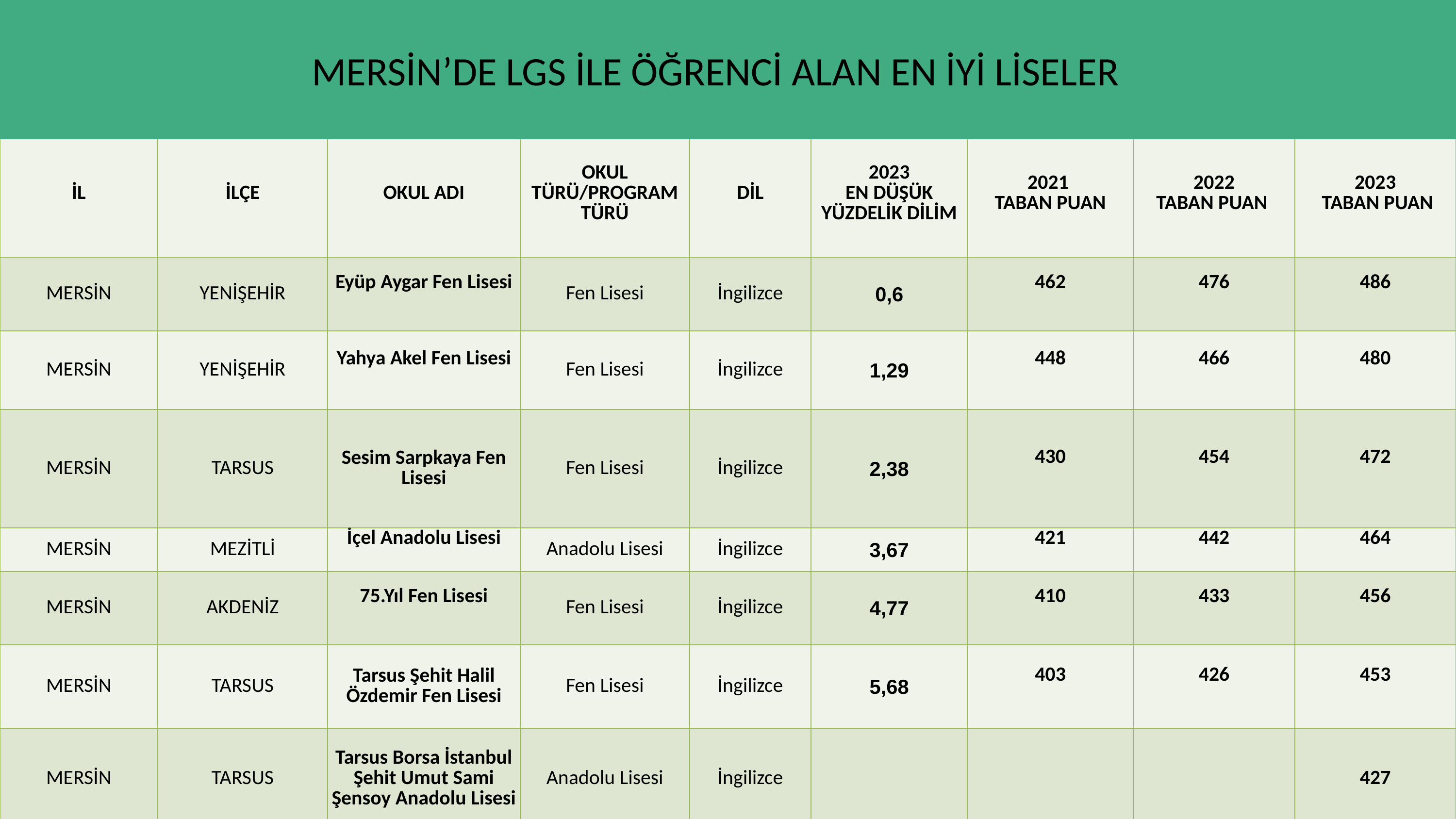

MERSİN’DE LGS İLE ÖĞRENCİ ALAN EN İYİ LİSELER

| İL | İLÇE | OKUL ADI | OKUL TÜRÜ/PROGRAM TÜRÜ | DİL | 2023 EN DÜŞÜK YÜZDELİK DİLİM | 2021 TABAN PUAN | 2022 TABAN PUAN | 2023 TABAN PUAN |
| --- | --- | --- | --- | --- | --- | --- | --- | --- |
| MERSİN | YENİŞEHİR | Eyüp Aygar Fen Lisesi | Fen Lisesi | İngilizce | 0,6 | 462 | 476 | 486 |
| MERSİN | YENİŞEHİR | Yahya Akel Fen Lisesi | Fen Lisesi | İngilizce | 1,29 | 448 | 466 | 480 |
| MERSİN | TARSUS | Sesim Sarpkaya Fen Lisesi | Fen Lisesi | İngilizce | 2,38 | 430 | 454 | 472 |
| MERSİN | MEZİTLİ | İçel Anadolu Lisesi | Anadolu Lisesi | İngilizce | 3,67 | 421 | 442 | 464 |
| MERSİN | AKDENİZ | 75.Yıl Fen Lisesi | Fen Lisesi | İngilizce | 4,77 | 410 | 433 | 456 |
| MERSİN | TARSUS | Tarsus Şehit Halil Özdemir Fen Lisesi | Fen Lisesi | İngilizce | 5,68 | 403 | 426 | 453 |
| MERSİN | TARSUS | Tarsus Borsa İstanbul Şehit Umut Sami Şensoy Anadolu Lisesi | Anadolu Lisesi | İngilizce |  |  |  | 427 |